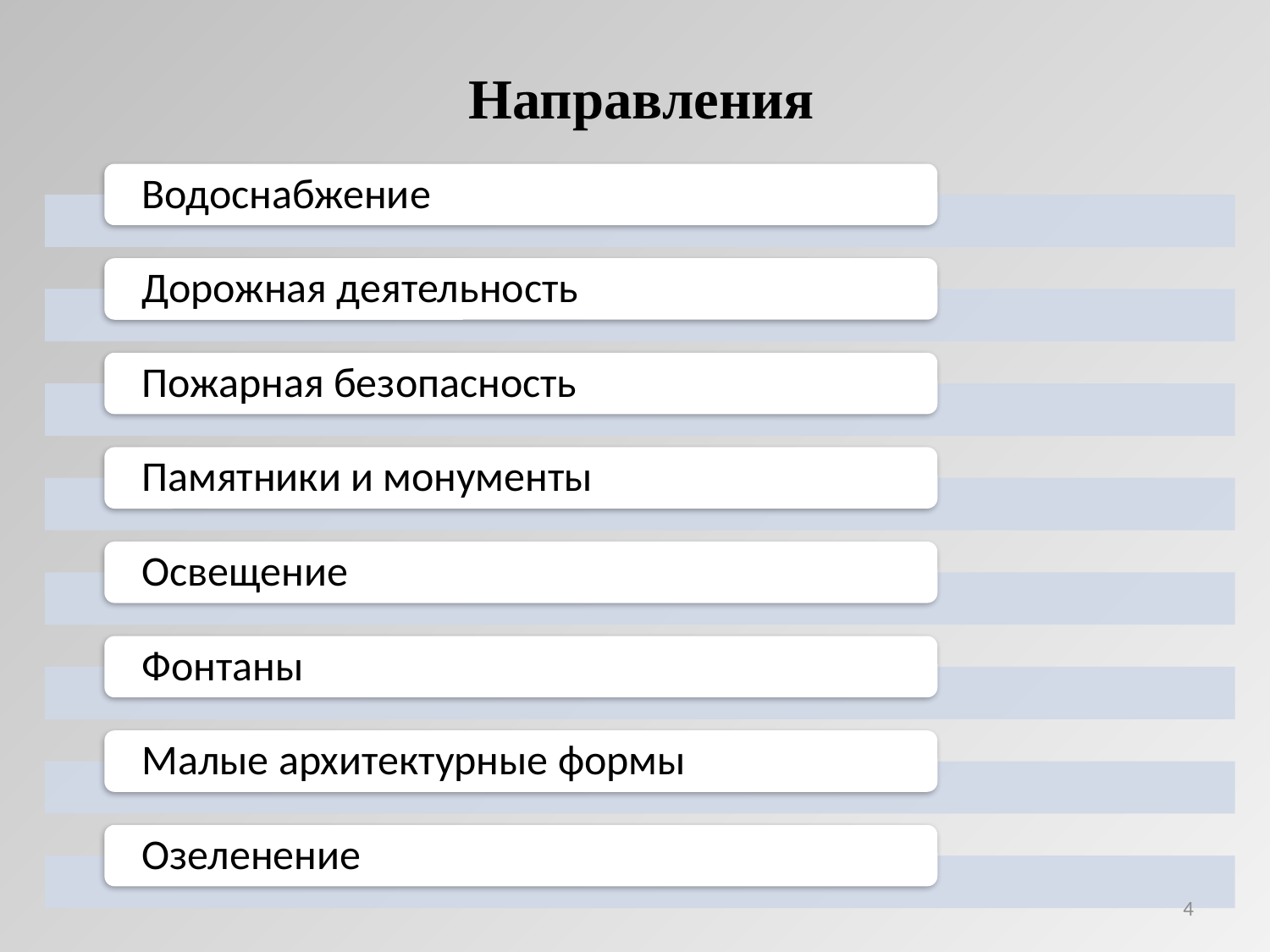

Направления
Водоснабжение
Дорожная деятельность
Пожарная безопасность
Памятники и монументы
Освещение
Фонтаны
Малые архитектурные формы
Озеленение
4